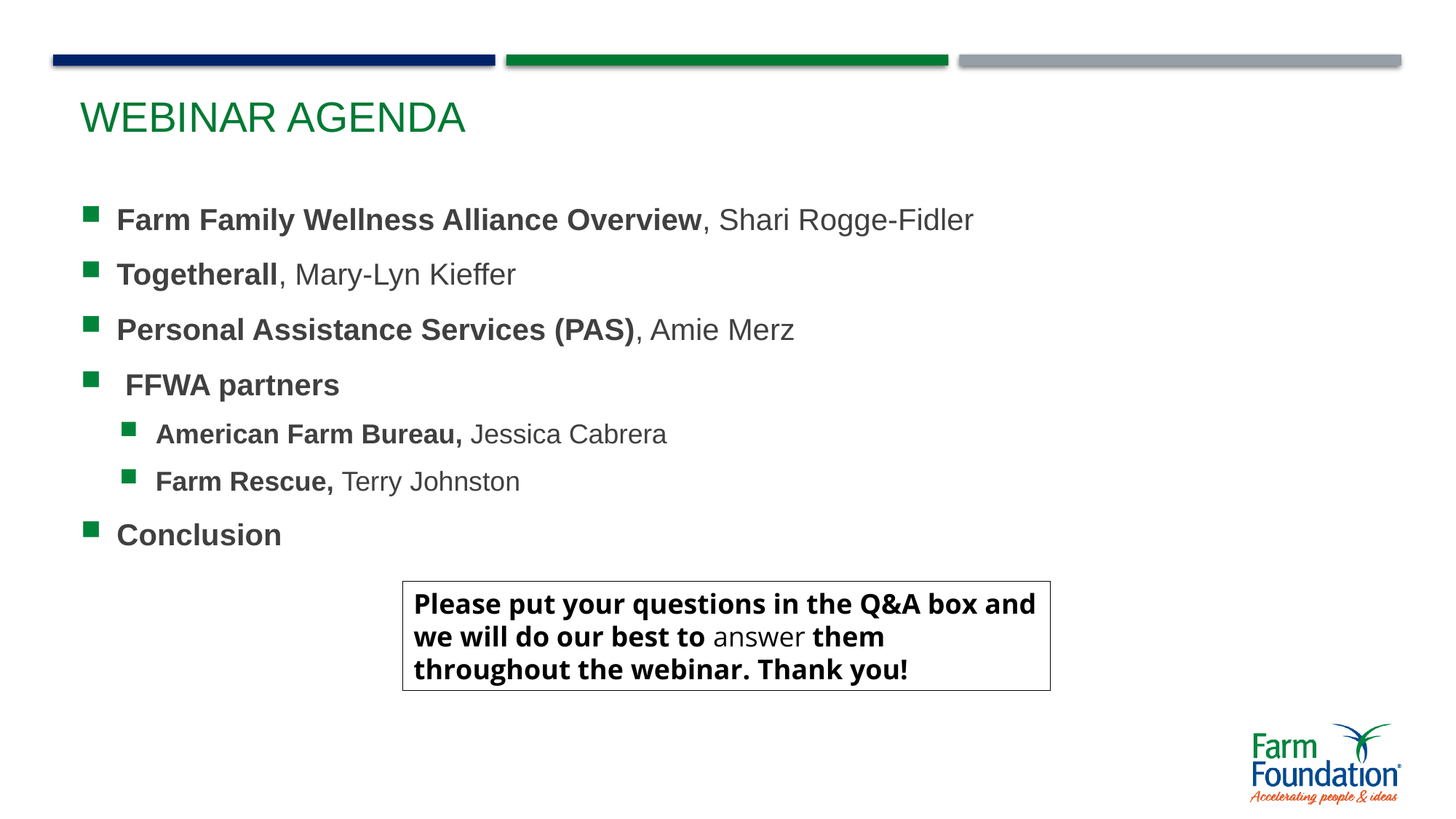

# Webinar Agenda
Farm Family Wellness Alliance Overview, Shari Rogge-Fidler
Togetherall, Mary-Lyn Kieffer
Personal Assistance Services (PAS), Amie Merz
 FFWA partners
American Farm Bureau, Jessica Cabrera
Farm Rescue, Terry Johnston
Conclusion
Please put your questions in the Q&A box and we will do our best to answer them throughout the webinar. Thank you!